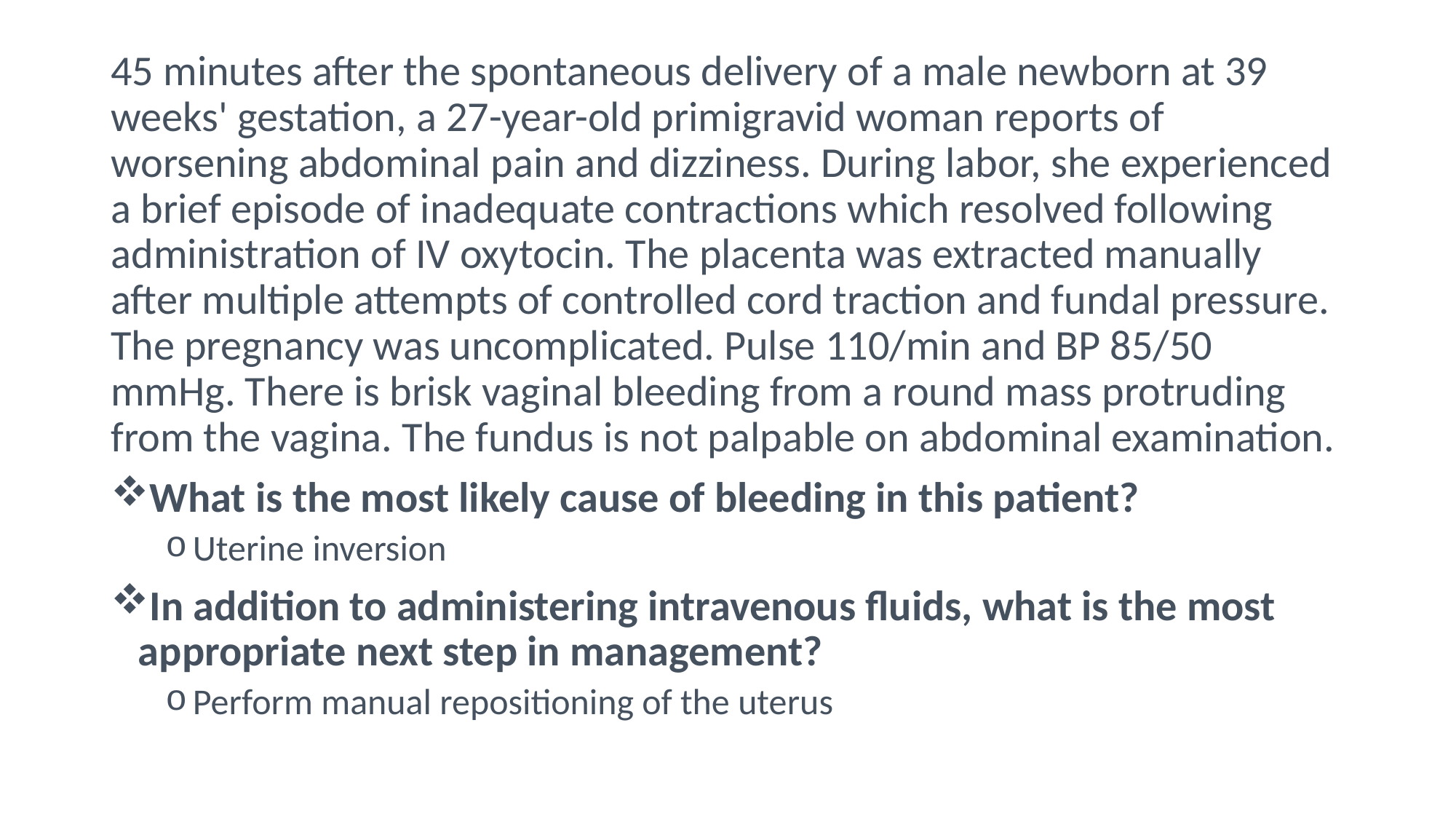

45 minutes after the spontaneous delivery of a male newborn at 39 weeks' gestation, a 27-year-old primigravid woman reports of worsening abdominal pain and dizziness. During labor, she experienced a brief episode of inadequate contractions which resolved following administration of IV oxytocin. The placenta was extracted manually after multiple attempts of controlled cord traction and fundal pressure. The pregnancy was uncomplicated. Pulse 110/min and BP 85/50 mmHg. There is brisk vaginal bleeding from a round mass protruding from the vagina. The fundus is not palpable on abdominal examination.
What is the most likely cause of bleeding in this patient?
Uterine inversion
In addition to administering intravenous fluids, what is the most appropriate next step in management?
Perform manual repositioning of the uterus